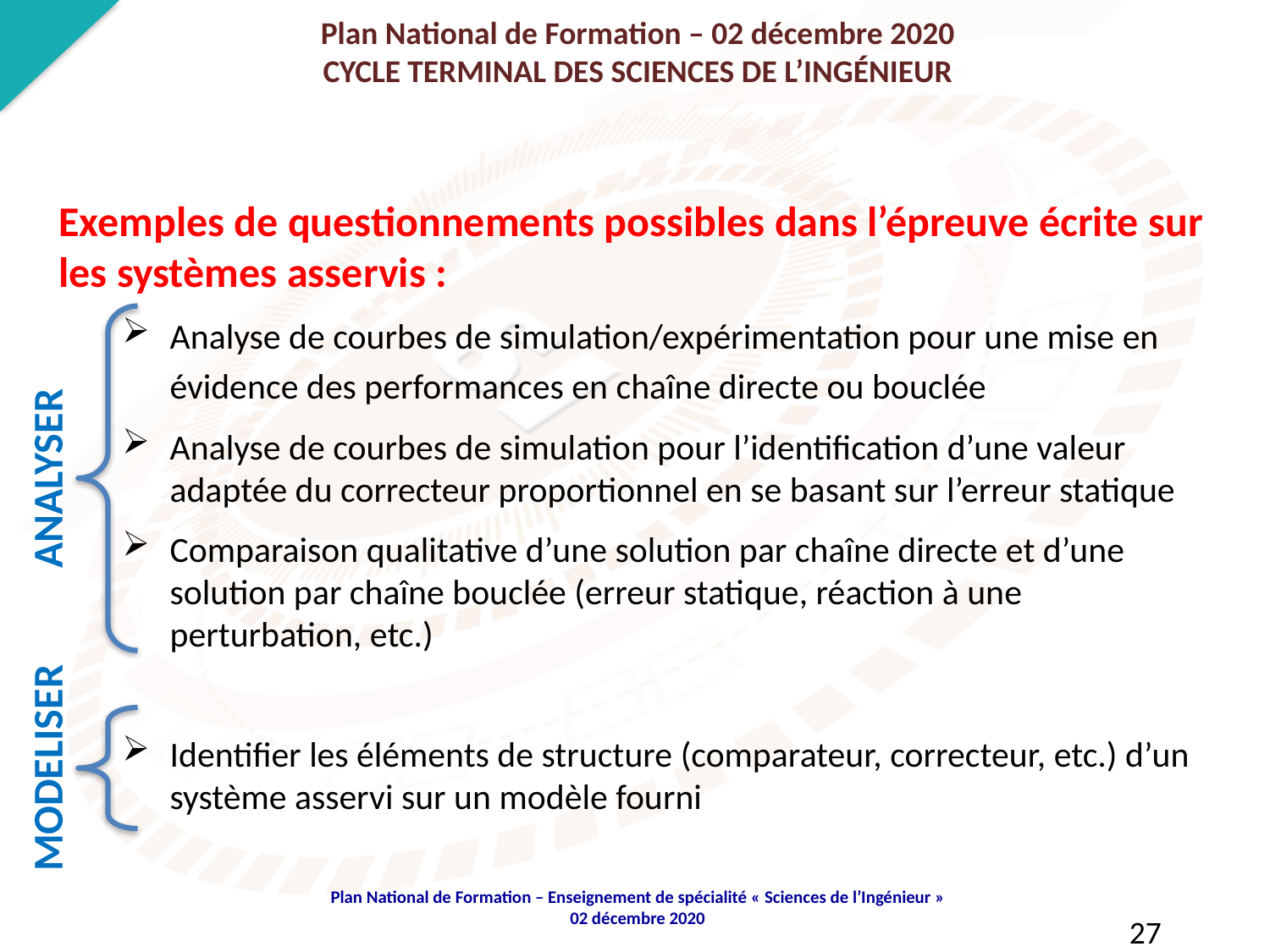

Plan National de Formation – 02 décembre 2020
CYCLE TERMINAL DES SCIENCES DE L’INGÉNIEUR
Exemples de questionnements possibles dans l’épreuve écrite sur les systèmes asservis :
Analyse de courbes de simulation/expérimentation pour une mise en évidence des performances en chaîne directe ou bouclée
Analyse de courbes de simulation pour l’identification d’une valeur adaptée du correcteur proportionnel en se basant sur l’erreur statique
Comparaison qualitative d’une solution par chaîne directe et d’une solution par chaîne bouclée (erreur statique, réaction à une perturbation, etc.)

Identifier les éléments de structure (comparateur, correcteur, etc.) d’un système asservi sur un modèle fourni

ANALYSER

MODELISER
	27